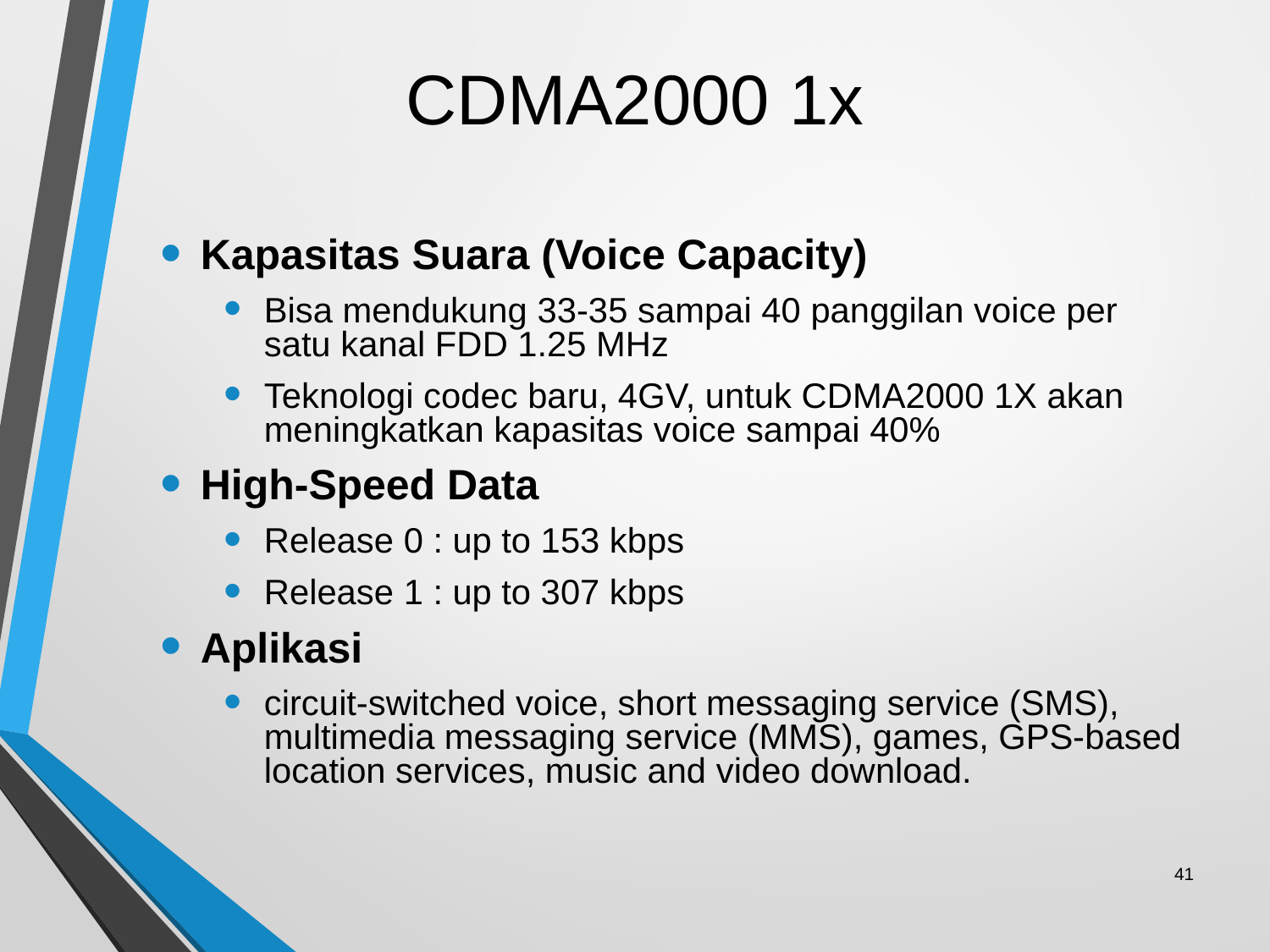

# CDMA2000 1x
Kapasitas Suara (Voice Capacity)
Bisa mendukung 33-35 sampai 40 panggilan voice per satu kanal FDD 1.25 MHz
Teknologi codec baru, 4GV, untuk CDMA2000 1X akan meningkatkan kapasitas voice sampai 40%
High-Speed Data
Release 0 : up to 153 kbps
Release 1 : up to 307 kbps
Aplikasi
circuit-switched voice, short messaging service (SMS), multimedia messaging service (MMS), games, GPS-based location services, music and video download.
41